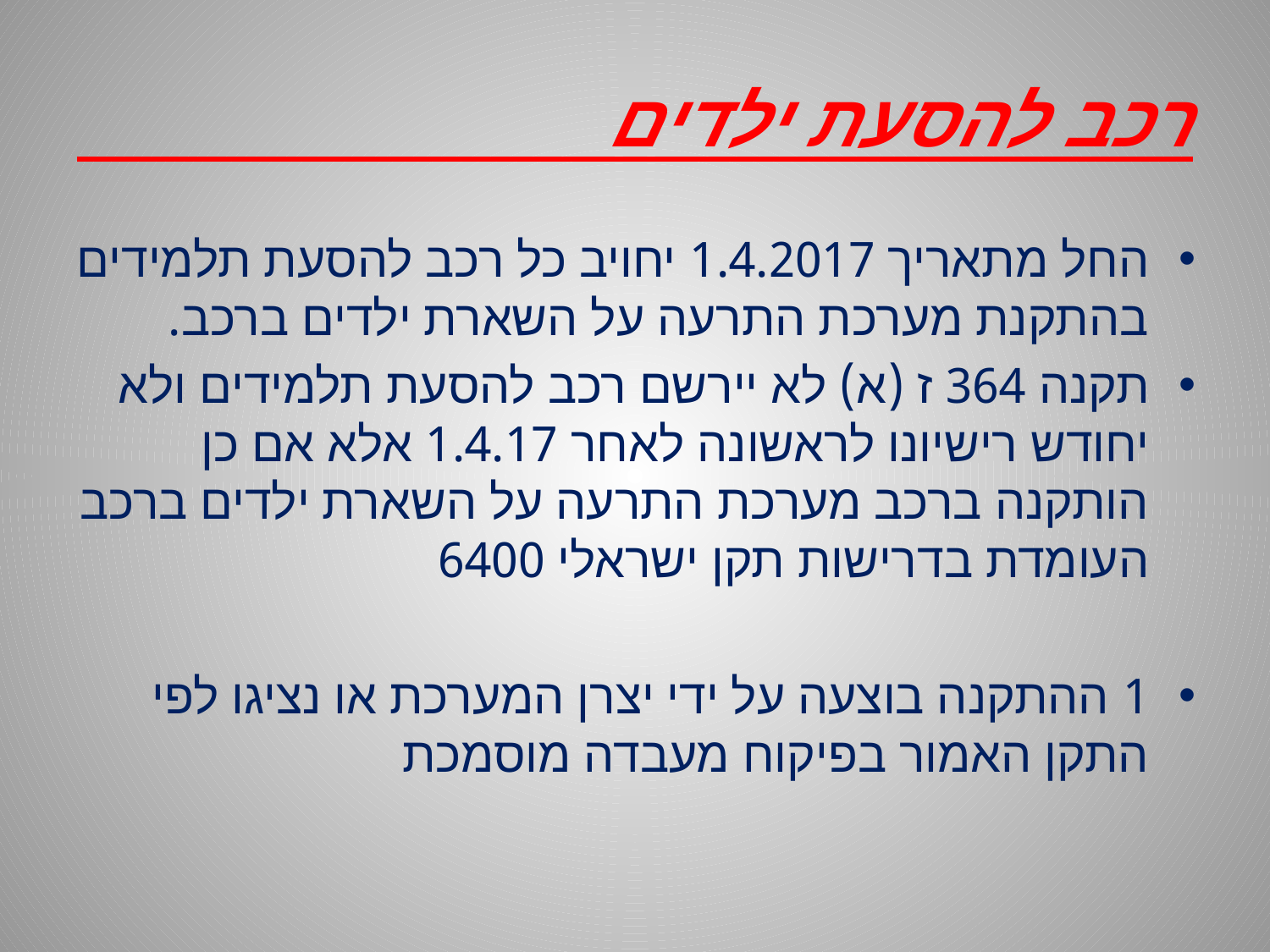

# רכב להסעת ילדים
החל מתאריך 1.4.2017 יחויב כל רכב להסעת תלמידים בהתקנת מערכת התרעה על השארת ילדים ברכב.
תקנה 364 ז (א) לא יירשם רכב להסעת תלמידים ולא יחודש רישיונו לראשונה לאחר 1.4.17 אלא אם כן הותקנה ברכב מערכת התרעה על השארת ילדים ברכב העומדת בדרישות תקן ישראלי 6400

1 ההתקנה בוצעה על ידי יצרן המערכת או נציגו לפי התקן האמור בפיקוח מעבדה מוסמכת